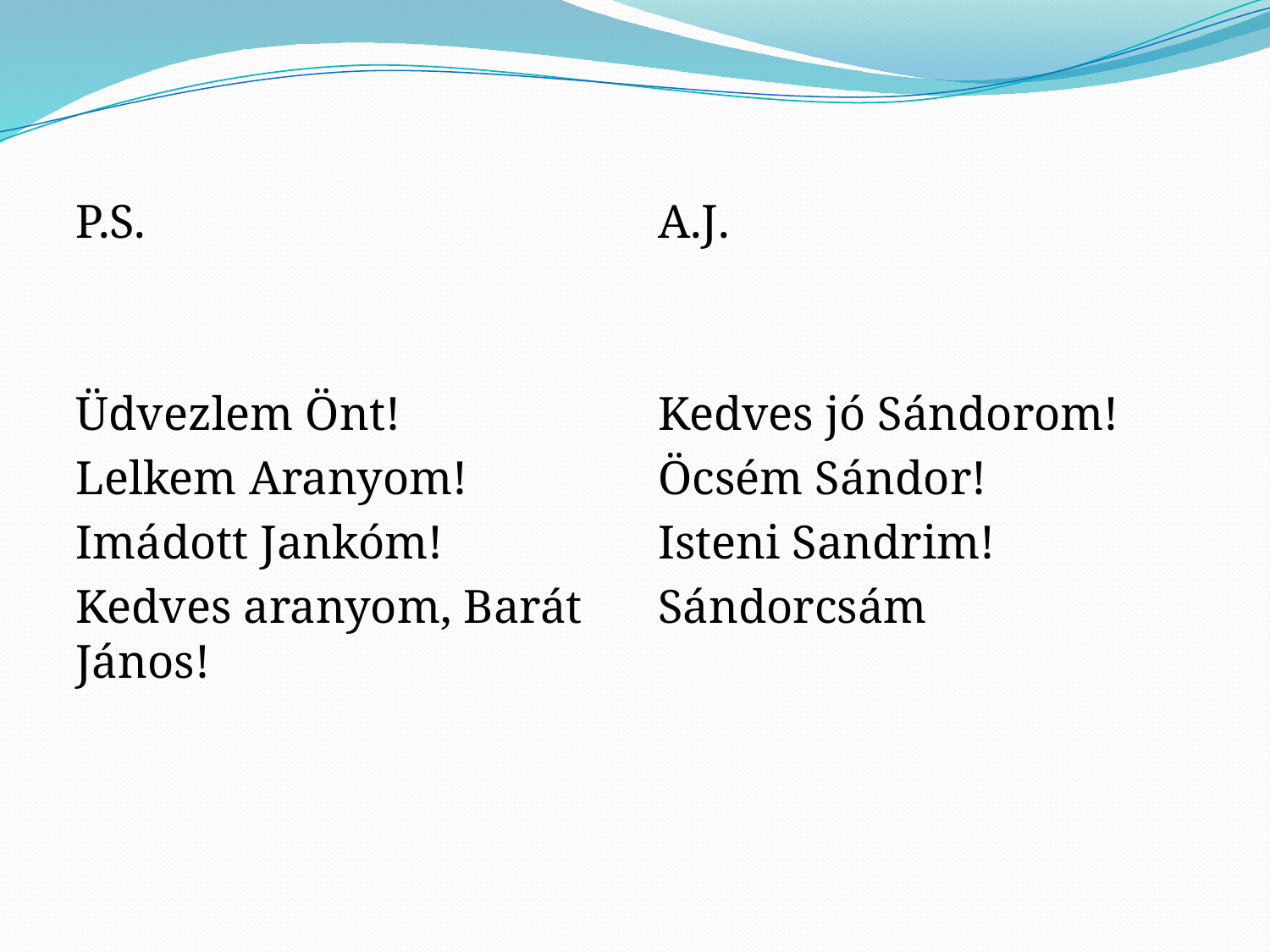

P.S.

Üdvezlem Önt!
Lelkem Aranyom!
Imádott Jankóm!
Kedves aranyom, Barát János!
A.J.

Kedves jó Sándorom!
Öcsém Sándor!
Isteni Sandrim!
Sándorcsám